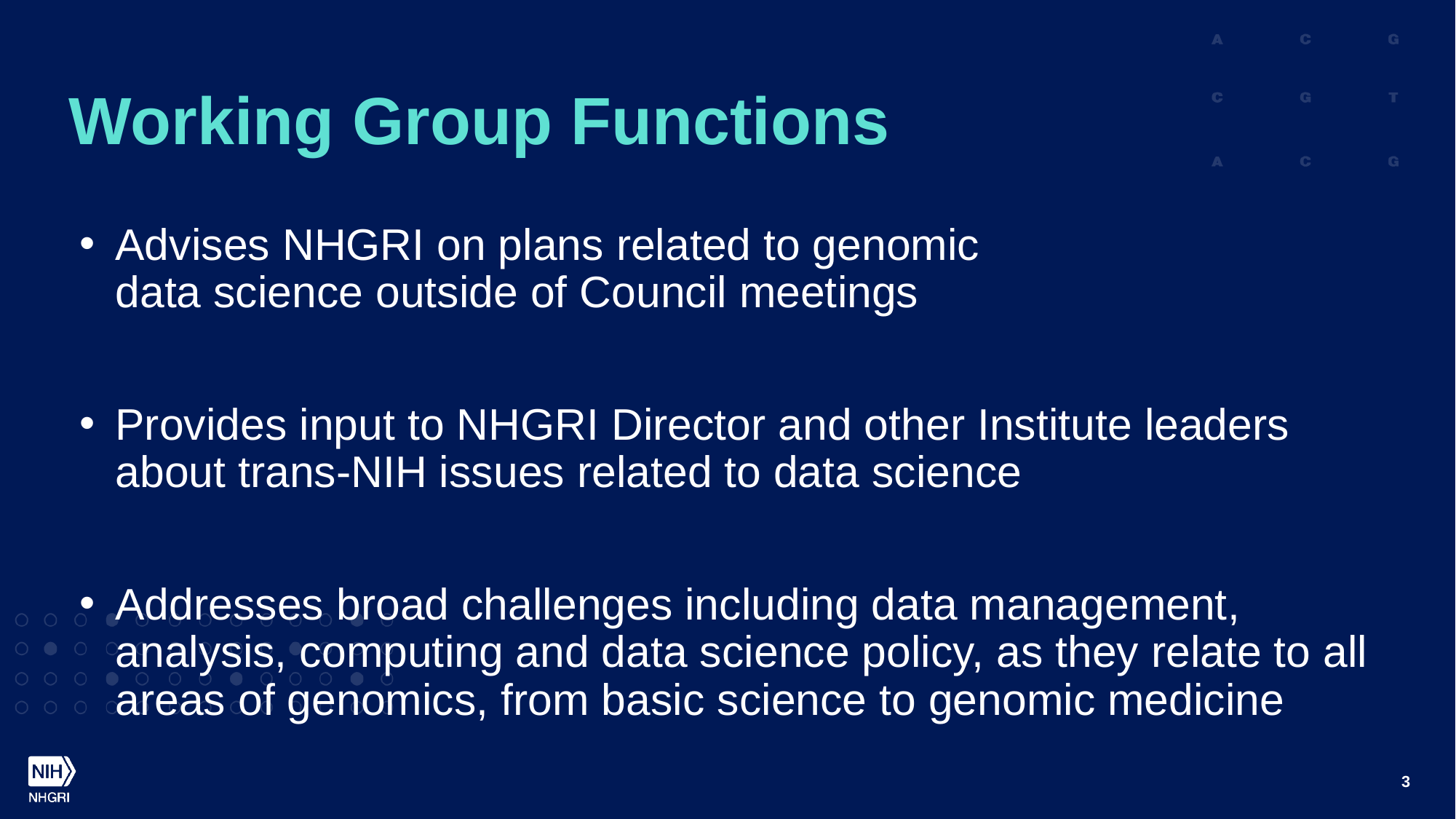

# Working Group Functions
Advises NHGRI on plans related to genomic data science outside of Council meetings

Provides input to NHGRI Director and other Institute leaders about trans-NIH issues related to data science

Addresses broad challenges including data management, analysis, computing and data science policy, as they relate to all areas of genomics, from basic science to genomic medicine

3